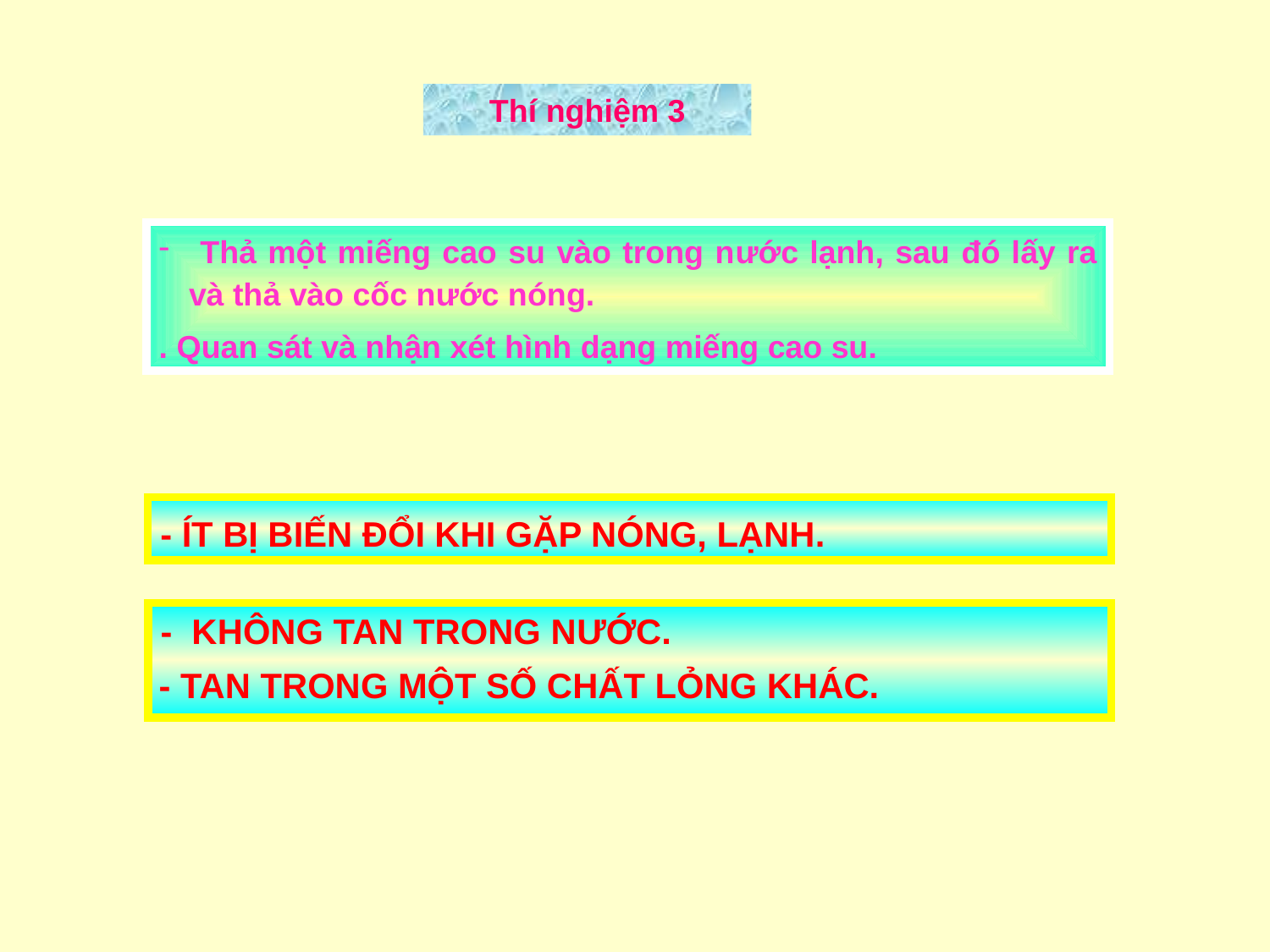

Thí nghiệm 3
 Thả một miếng cao su vào trong nước lạnh, sau đó lấy ra và thả vào cốc nước nóng.
. Quan sát và nhận xét hình dạng miếng cao su.
- ÍT BỊ BIẾN ĐỔI KHI GẶP NÓNG, LẠNH.
-  KHÔNG TAN TRONG NƯỚC.

- TAN TRONG MỘT SỐ CHẤT LỎNG KHÁC.